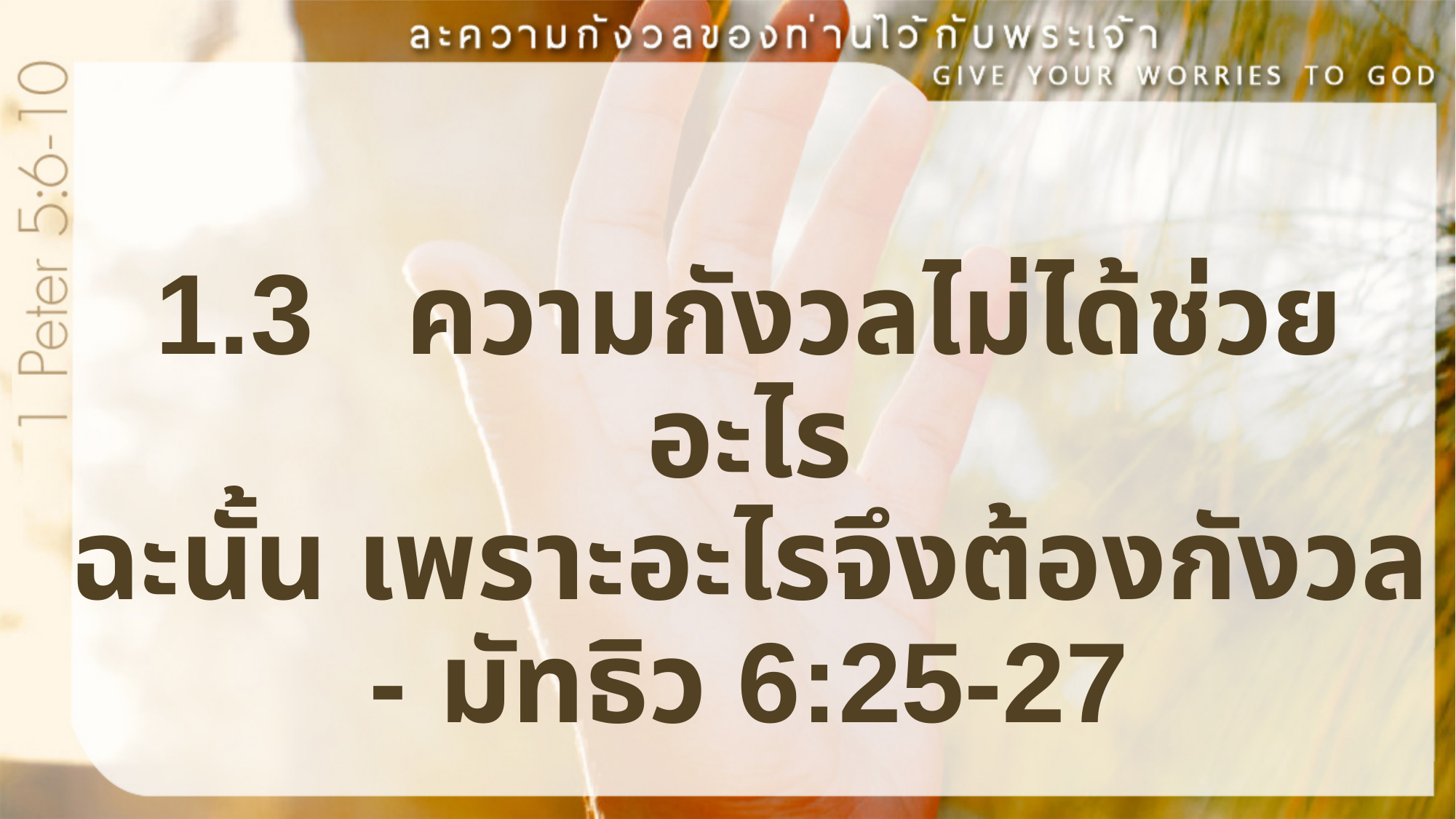

1.3	 ความกังวลไม่ได้ช่วยอะไร
ฉะนั้น เพราะอะไรจึงต้องกังวล
- มัทธิว 6:25-27